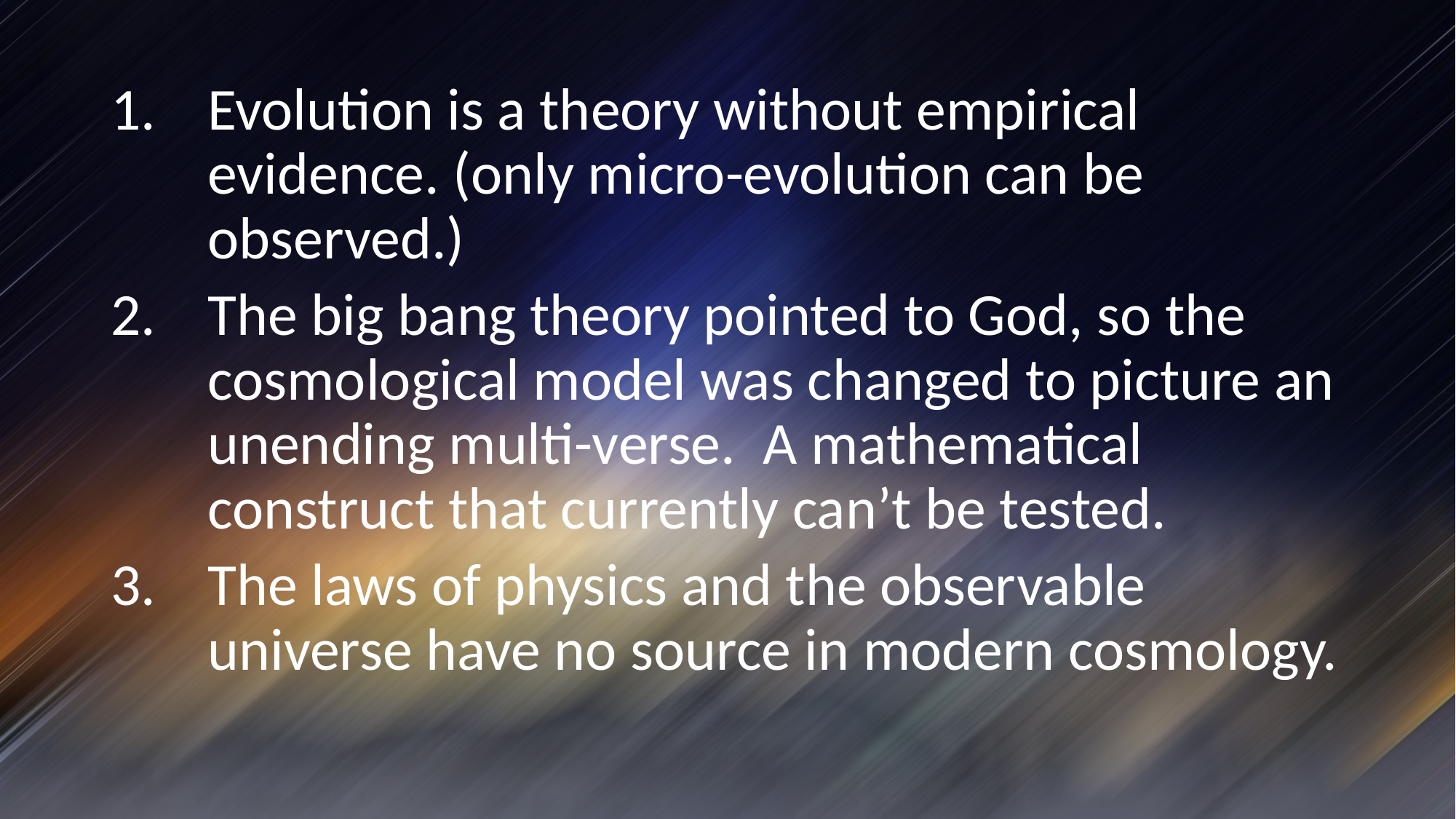

Evolution is a theory without empirical evidence. (only micro-evolution can be observed.)
The big bang theory pointed to God, so the cosmological model was changed to picture an unending multi-verse.  A mathematical construct that currently can’t be tested.
The laws of physics and the observable universe have no source in modern cosmology.